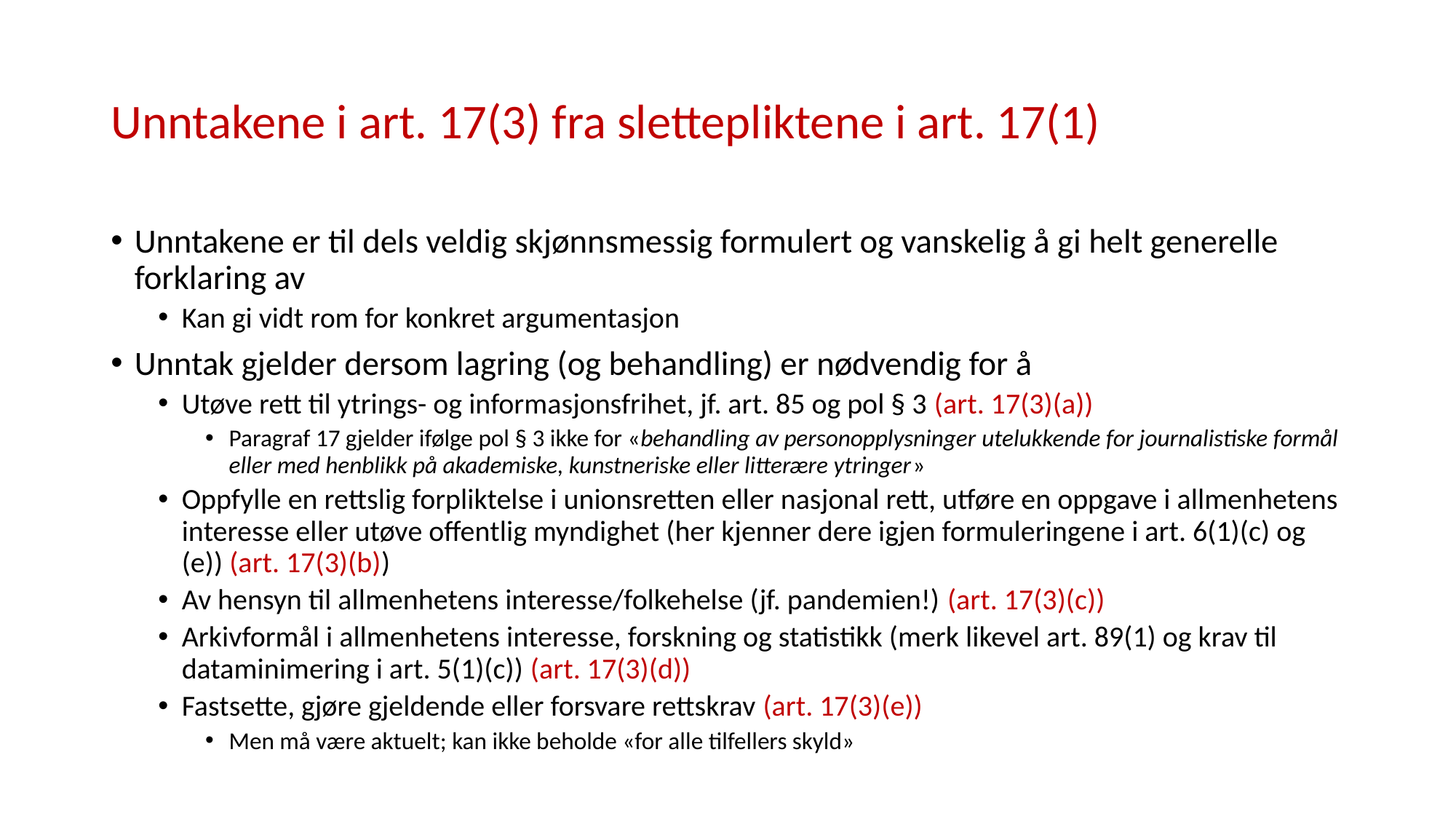

# Unntakene i art. 17(3) fra slettepliktene i art. 17(1)
Unntakene er til dels veldig skjønnsmessig formulert og vanskelig å gi helt generelle forklaring av
Kan gi vidt rom for konkret argumentasjon
Unntak gjelder dersom lagring (og behandling) er nødvendig for å
Utøve rett til ytrings- og informasjonsfrihet, jf. art. 85 og pol § 3 (art. 17(3)(a))
Paragraf 17 gjelder ifølge pol § 3 ikke for «behandling​ av personopplysninger​ utelukkende for journalistiske formål eller med henblikk på akademiske, kunstneriske eller litterære ytringer»
Oppfylle en rettslig forpliktelse i unionsretten eller nasjonal rett, utføre en oppgave i allmenhetens interesse eller utøve offentlig myndighet (her kjenner dere igjen formuleringene i art. 6(1)(c) og (e)) (art. 17(3)(b))
Av hensyn til allmenhetens interesse/folkehelse (jf. pandemien!) (art. 17(3)(c))
Arkivformål i allmenhetens interesse, forskning og statistikk (merk likevel art. 89(1) og krav til dataminimering i art. 5(1)(c)) (art. 17(3)(d))
Fastsette, gjøre gjeldende eller forsvare rettskrav (art. 17(3)(e))
Men må være aktuelt; kan ikke beholde «for alle tilfellers skyld»